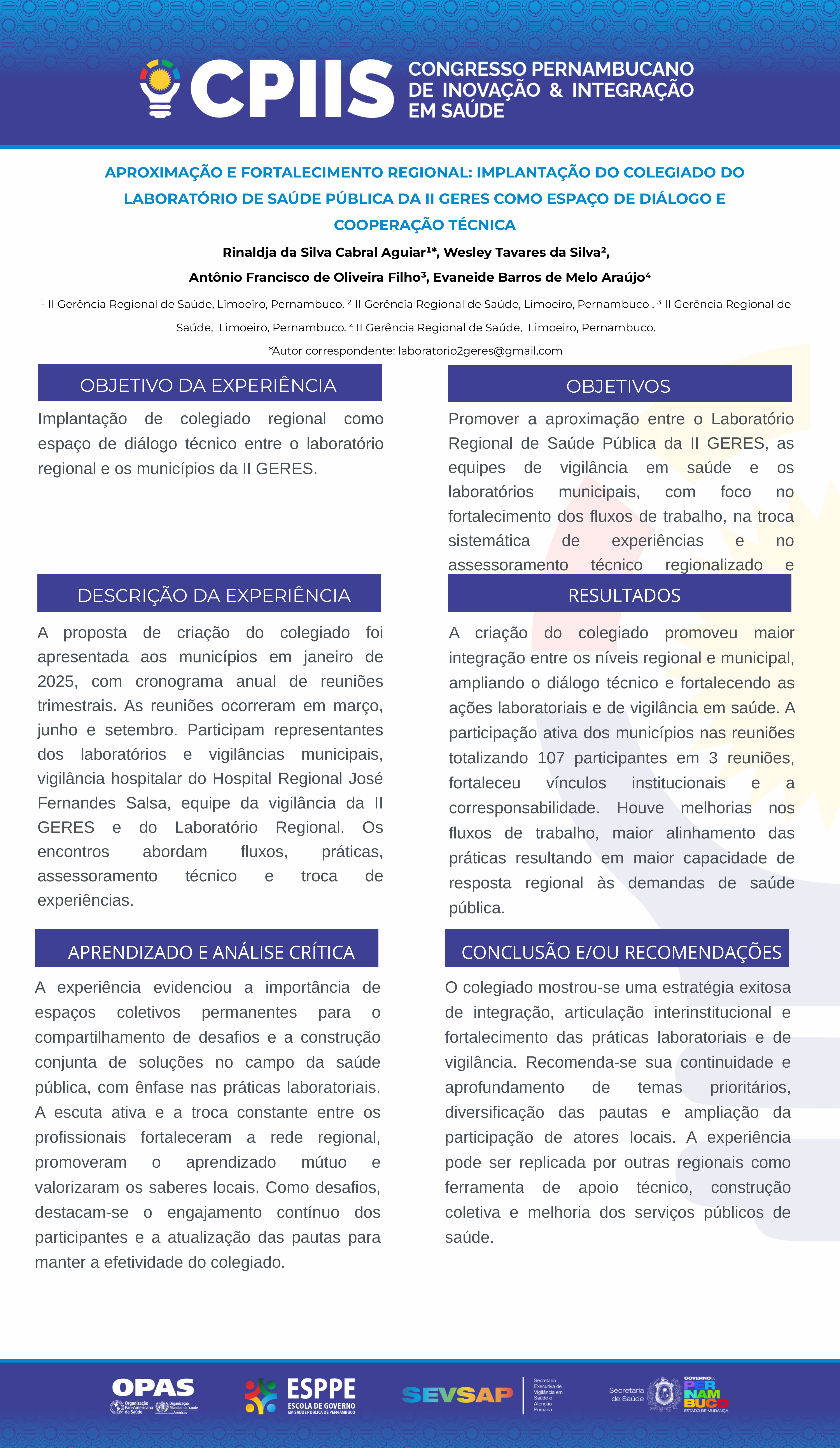

APROXIMAÇÃO E FORTALECIMENTO REGIONAL: IMPLANTAÇÃO DO COLEGIADO DO LABORATÓRIO DE SAÚDE PÚBLICA DA II GERES COMO ESPAÇO DE DIÁLOGO E COOPERAÇÃO TÉCNICA
Rinaldja da Silva Cabral Aguiar¹*, Wesley Tavares da Silva²,
Antônio Francisco de Oliveira Filho³, Evaneide Barros de Melo Araújo4
¹ II Gerência Regional de Saúde, Limoeiro, Pernambuco. ² II Gerência Regional de Saúde, Limoeiro, Pernambuco . ³ II Gerência Regional de Saúde,  Limoeiro, Pernambuco. 4 II Gerência Regional de Saúde,  Limoeiro, Pernambuco.
*Autor correspondente: laboratorio2geres@gmail.com

OBJETIVO DA EXPERIÊNCIA
OBJETIVOS
Implantação de colegiado regional como espaço de diálogo técnico entre o laboratório regional e os municípios da II GERES.

Promover a aproximação entre o Laboratório Regional de Saúde Pública da II GERES, as equipes de vigilância em saúde e os laboratórios municipais, com foco no fortalecimento dos fluxos de trabalho, na troca sistemática de experiências e no assessoramento técnico regionalizado e contínuo.

DESCRIÇÃO DA EXPERIÊNCIA
RESULTADOS
A criação do colegiado promoveu maior integração entre os níveis regional e municipal, ampliando o diálogo técnico e fortalecendo as ações laboratoriais e de vigilância em saúde. A participação ativa dos municípios nas reuniões totalizando 107 participantes em 3 reuniões, fortaleceu vínculos institucionais e a corresponsabilidade. Houve melhorias nos fluxos de trabalho, maior alinhamento das práticas resultando em maior capacidade de resposta regional às demandas de saúde pública.
A proposta de criação do colegiado foi apresentada aos municípios em janeiro de 2025, com cronograma anual de reuniões trimestrais. As reuniões ocorreram em março, junho e setembro. Participam representantes dos laboratórios e vigilâncias municipais, vigilância hospitalar do Hospital Regional José Fernandes Salsa, equipe da vigilância da II GERES e do Laboratório Regional. Os encontros abordam fluxos, práticas, assessoramento técnico e troca de experiências.

APRENDIZADO E ANÁLISE CRÍTICA
CONCLUSÃO E/OU RECOMENDAÇÕES
A experiência evidenciou a importância de espaços coletivos permanentes para o compartilhamento de desafios e a construção conjunta de soluções no campo da saúde pública, com ênfase nas práticas laboratoriais. A escuta ativa e a troca constante entre os profissionais fortaleceram a rede regional, promoveram o aprendizado mútuo e valorizaram os saberes locais. Como desafios, destacam-se o engajamento contínuo dos participantes e a atualização das pautas para manter a efetividade do colegiado.
O colegiado mostrou-se uma estratégia exitosa de integração, articulação interinstitucional e fortalecimento das práticas laboratoriais e de vigilância. Recomenda-se sua continuidade e aprofundamento de temas prioritários, diversificação das pautas e ampliação da participação de atores locais. A experiência pode ser replicada por outras regionais como ferramenta de apoio técnico, construção coletiva e melhoria dos serviços públicos de saúde.